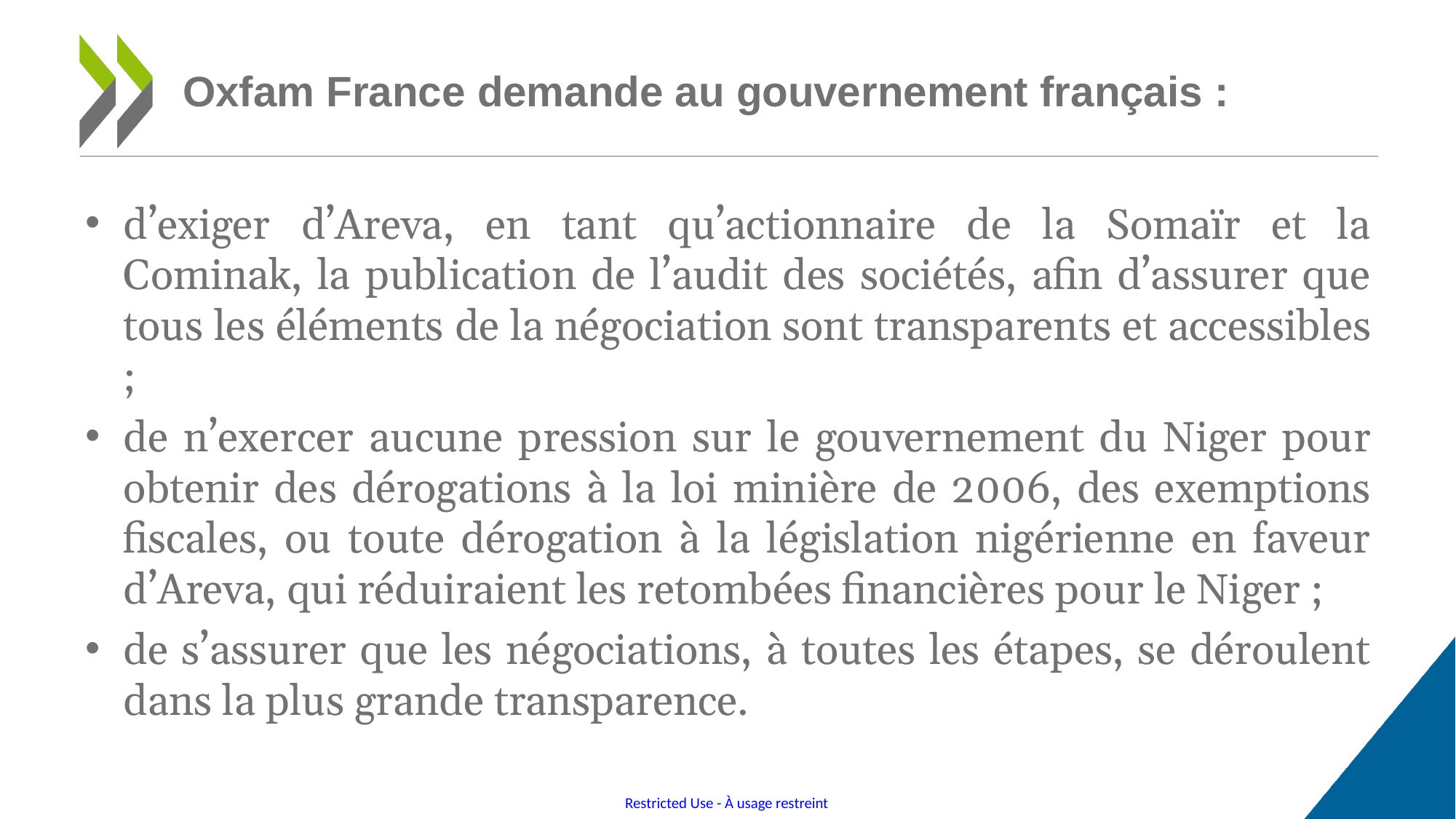

# Oxfam France demande au gouvernement français :
d’exiger d’Areva, en tant qu’actionnaire de la Somaïr et la Cominak, la publication de l’audit des sociétés, afin d’assurer que tous les éléments de la négociation sont transparents et accessibles ;
de n’exercer aucune pression sur le gouvernement du Niger pour obtenir des dérogations à la loi minière de 2006, des exemptions fiscales, ou toute dérogation à la législation nigérienne en faveur d’Areva, qui réduiraient les retombées financières pour le Niger ;
de s’assurer que les négociations, à toutes les étapes, se déroulent dans la plus grande transparence.